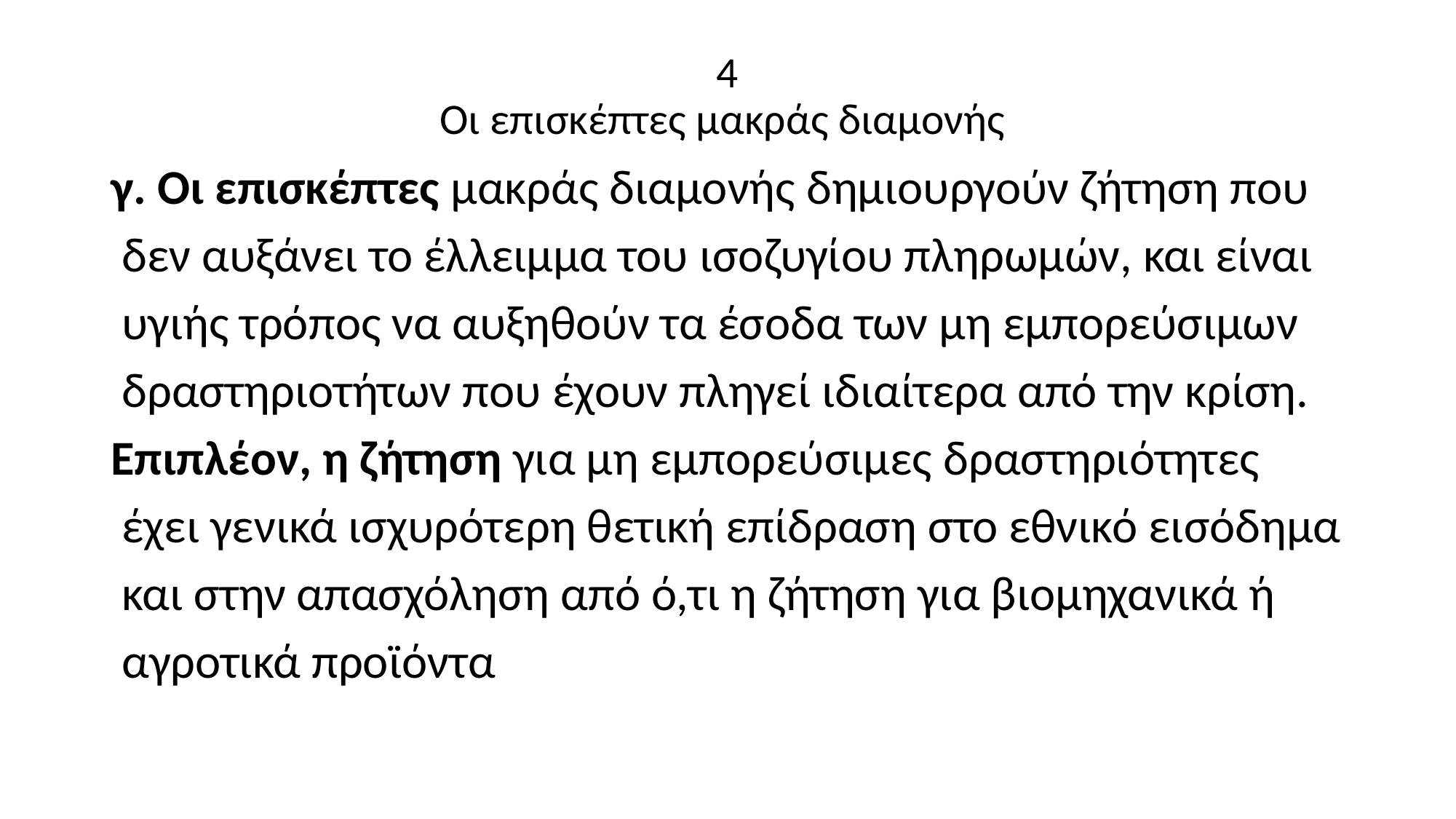

# 4 Οι επισκέπτες μακράς διαμονής
γ. Οι επισκέπτες μακράς διαμονής δημιουργούν ζήτηση που
 δεν αυξάνει το έλλειμμα του ισοζυγίου πληρωμών, και είναι
 υγιής τρόπος να αυξηθούν τα έσοδα των μη εμπορεύσιμων
 δραστηριοτήτων που έχουν πληγεί ιδιαίτερα από την κρίση.
Επιπλέον, η ζήτηση για μη εμπορεύσιμες δραστηριότητες
 έχει γενικά ισχυρότερη θετική επίδραση στο εθνικό εισόδημα
 και στην απασχόληση από ό,τι η ζήτηση για βιομηχανικά ή
 αγροτικά προϊόντα